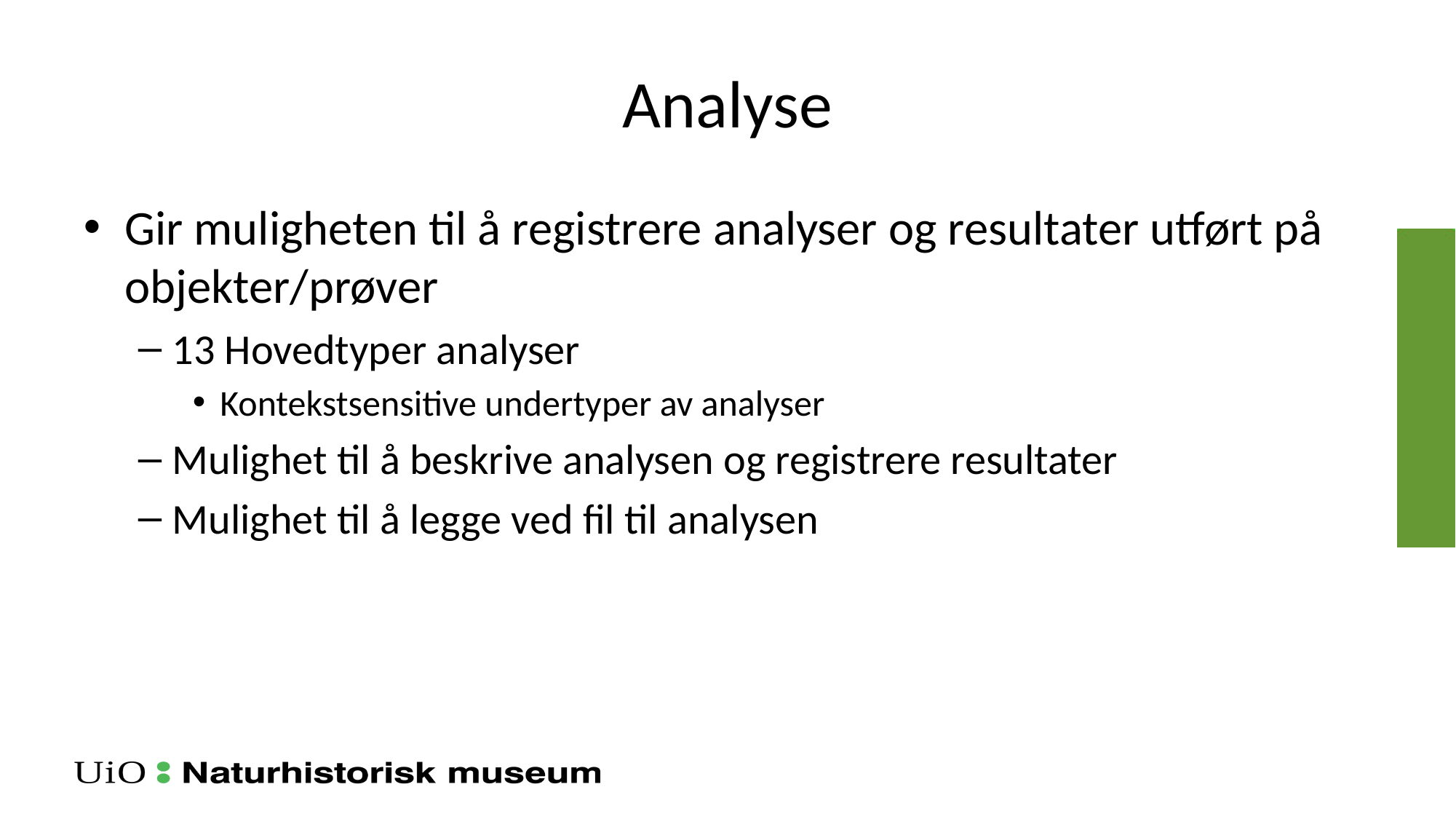

# Analyse
Gir muligheten til å registrere analyser og resultater utført på objekter/prøver
13 Hovedtyper analyser
Kontekstsensitive undertyper av analyser
Mulighet til å beskrive analysen og registrere resultater
Mulighet til å legge ved fil til analysen